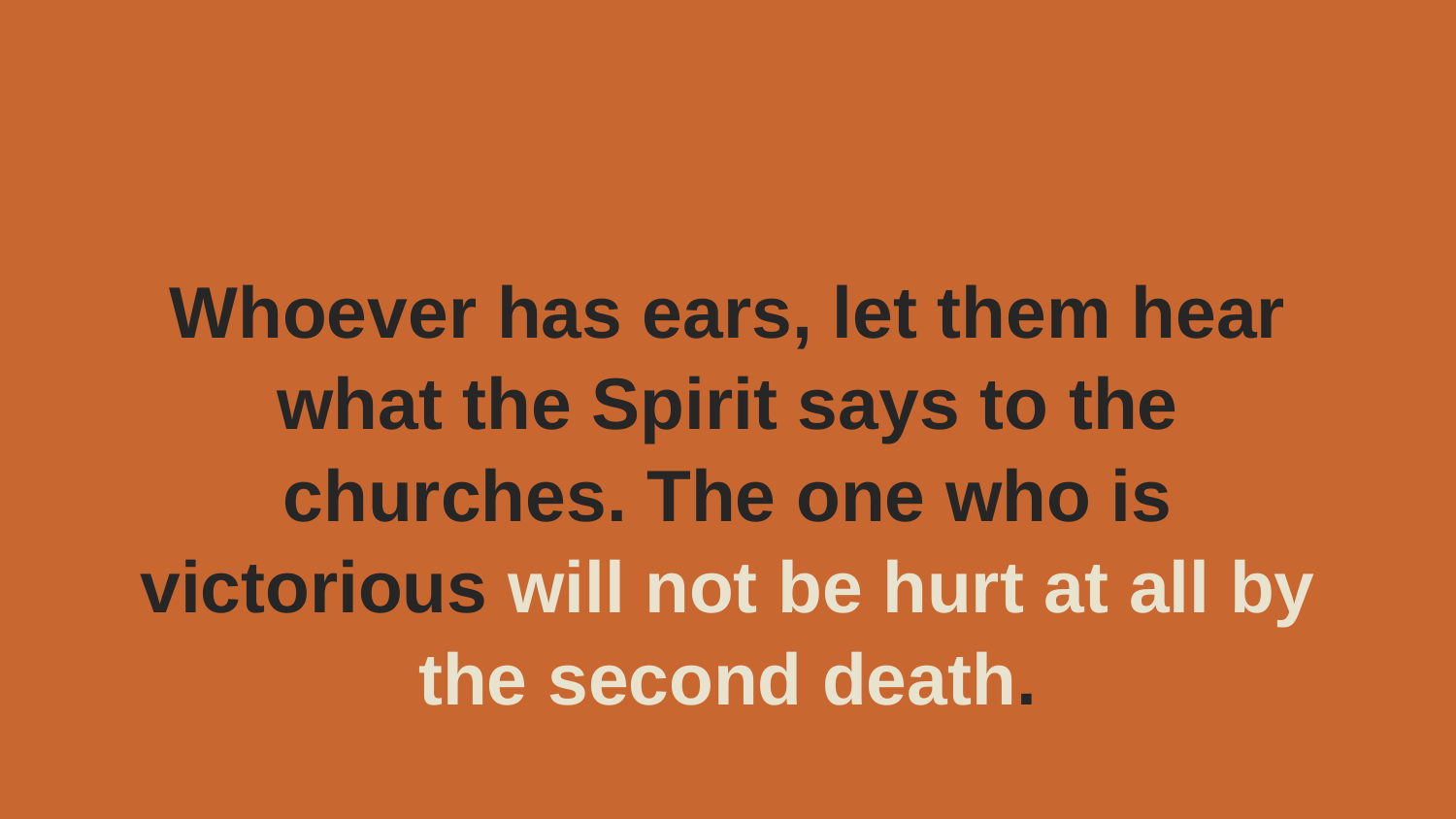

Whoever has ears, let them hear what the Spirit says to the churches. The one who is victorious will not be hurt at all by the second death.